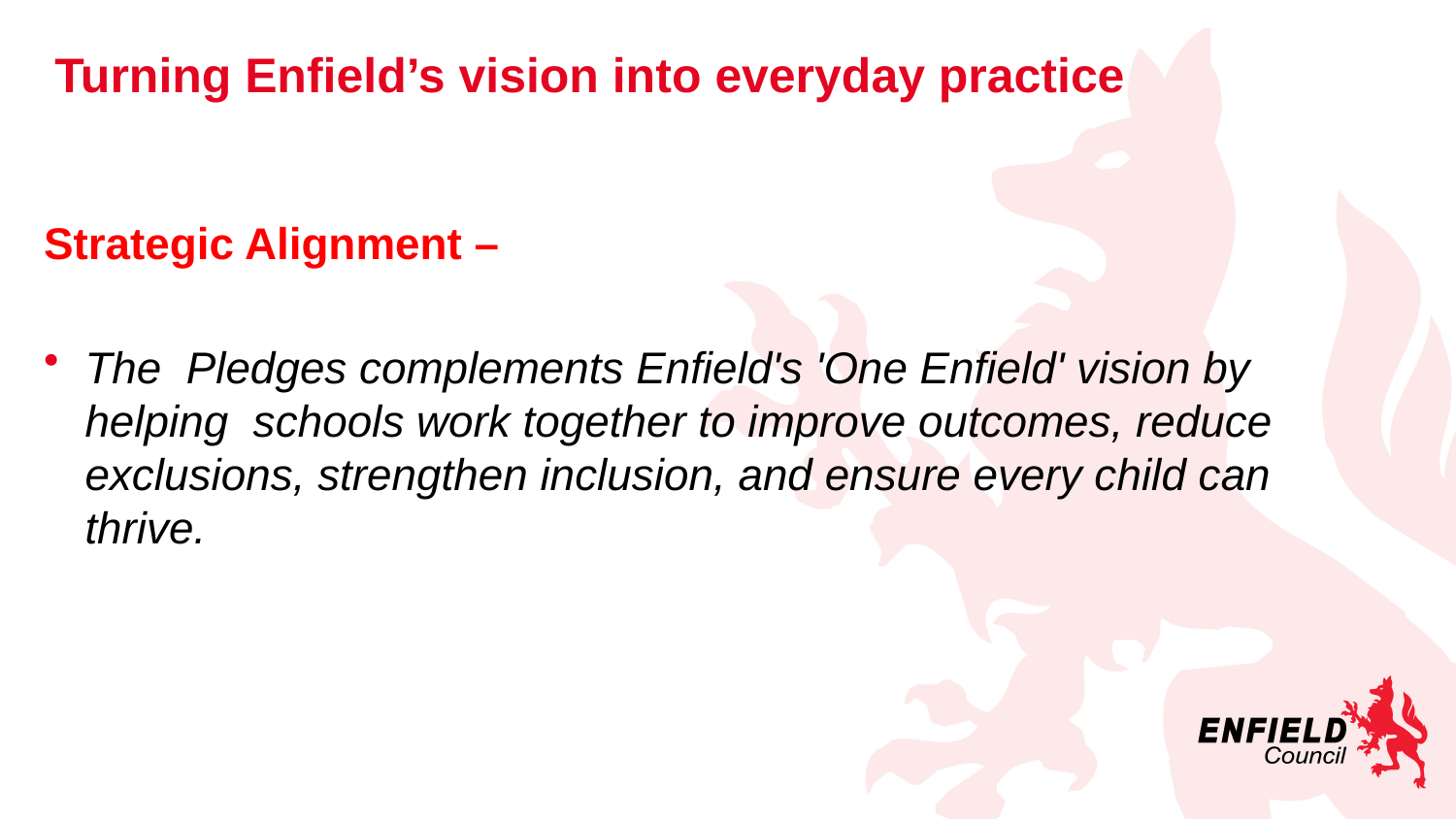

# Turning Enfield’s vision into everyday practice

Strategic Alignment –

The  Pledges complements Enfield's 'One Enfield' vision by helping  schools work together to improve outcomes, reduce exclusions, strengthen inclusion, and ensure every child can thrive.